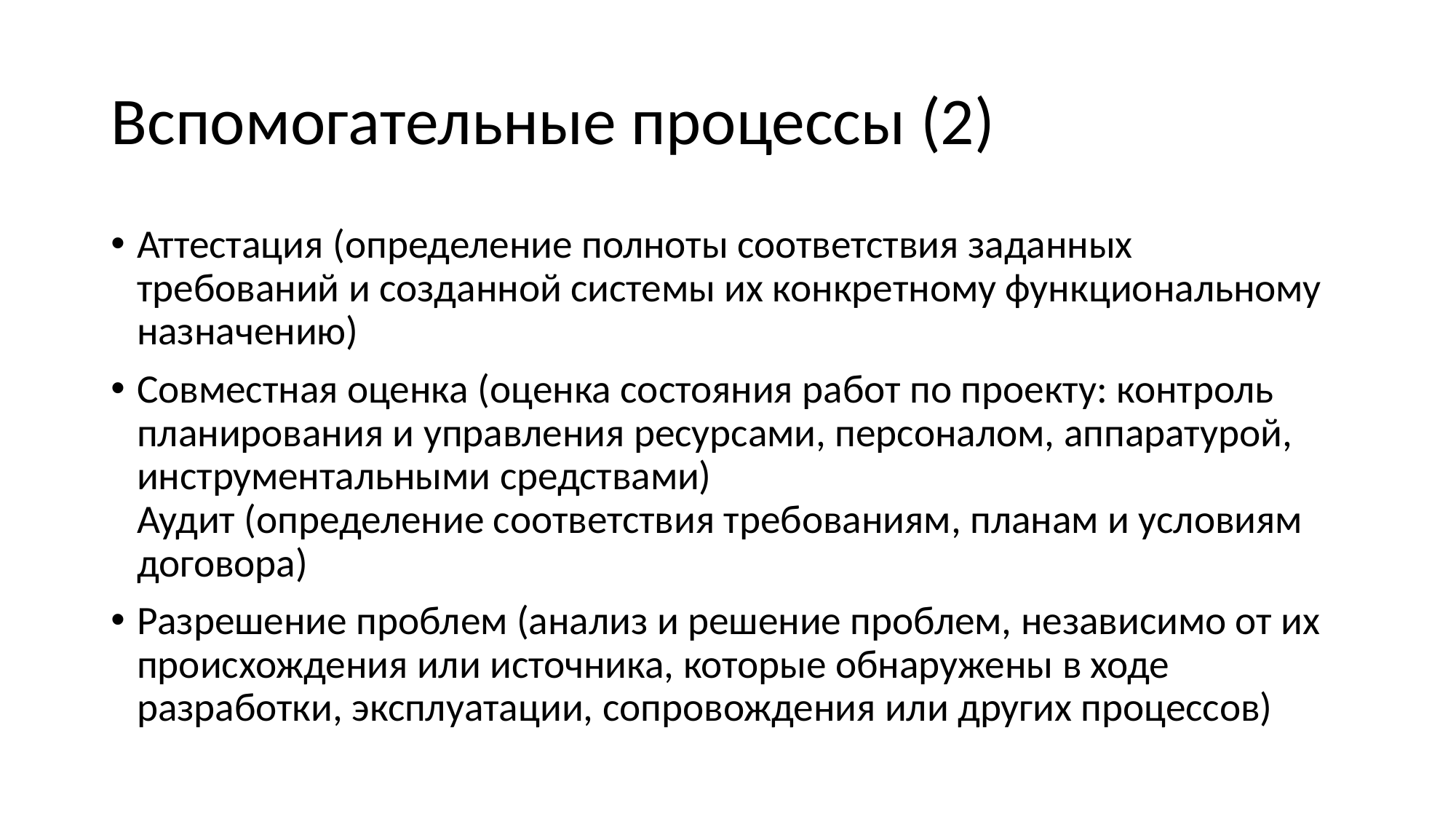

# Вспомогательные процессы (2)
Аттестация (определение полноты соответствия заданных требований и созданной системы их конкретному функциональному назначению)
Совместная оценка (оценка состояния работ по проекту: контроль планирования и управления ресурсами, персоналом, аппаратурой, инструментальными средствами)
Аудит (определение соответствия требованиям, планам и условиям договора)
Разрешение проблем (анализ и решение проблем, независимо от их происхождения или источника, которые обнаружены в ходе разработки, эксплуатации, сопровождения или других процессов)